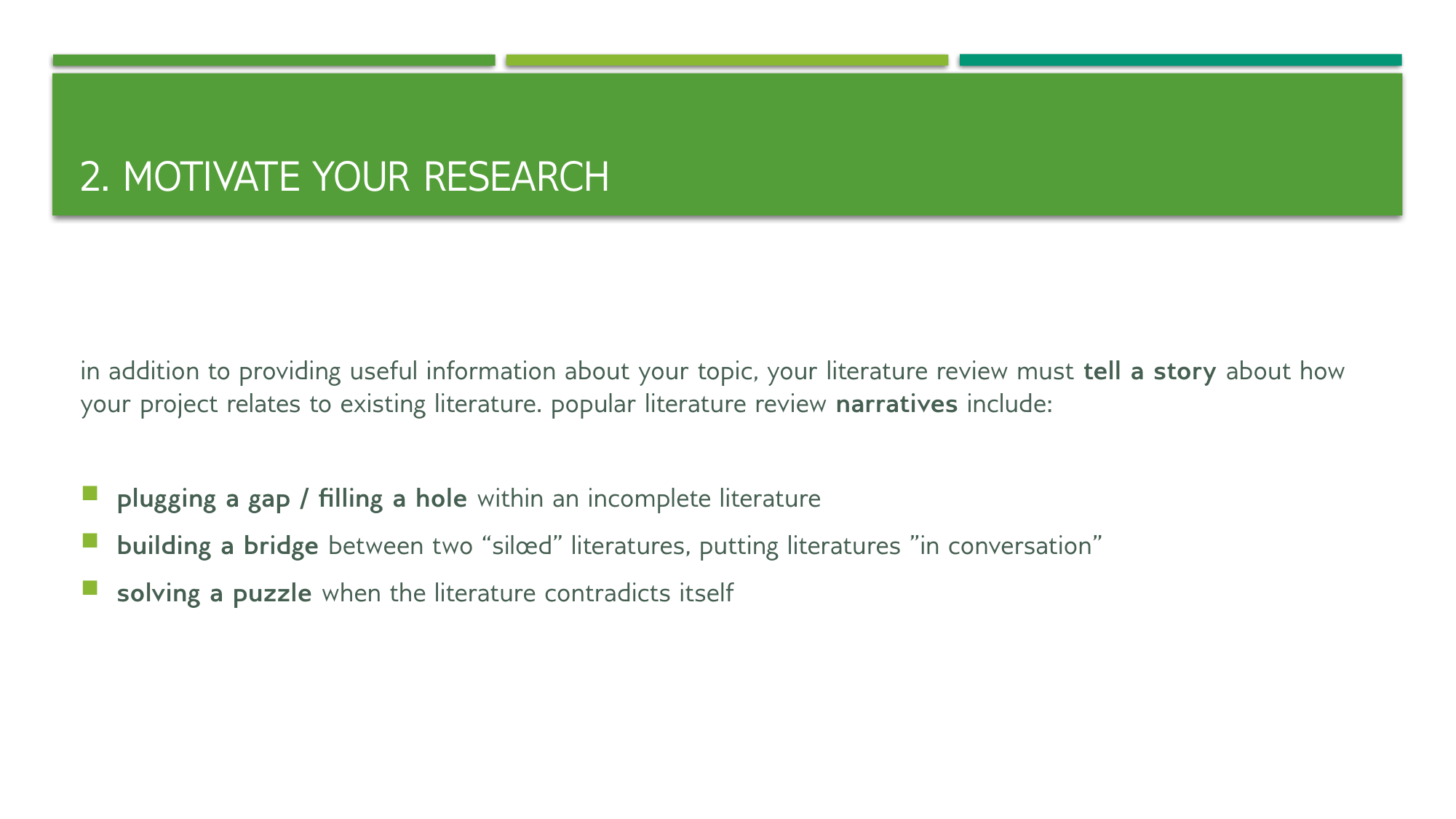

# 2. motivate your research
in addition to providing useful information about your topic, your literature review must tell a story about how your project relates to existing literature. popular literature review narratives include:

plugging a gap / filling a hole within an incomplete literature
building a bridge between two “siloed” literatures, putting literatures ”in conversation”
solving a puzzle when the literature contradicts itself